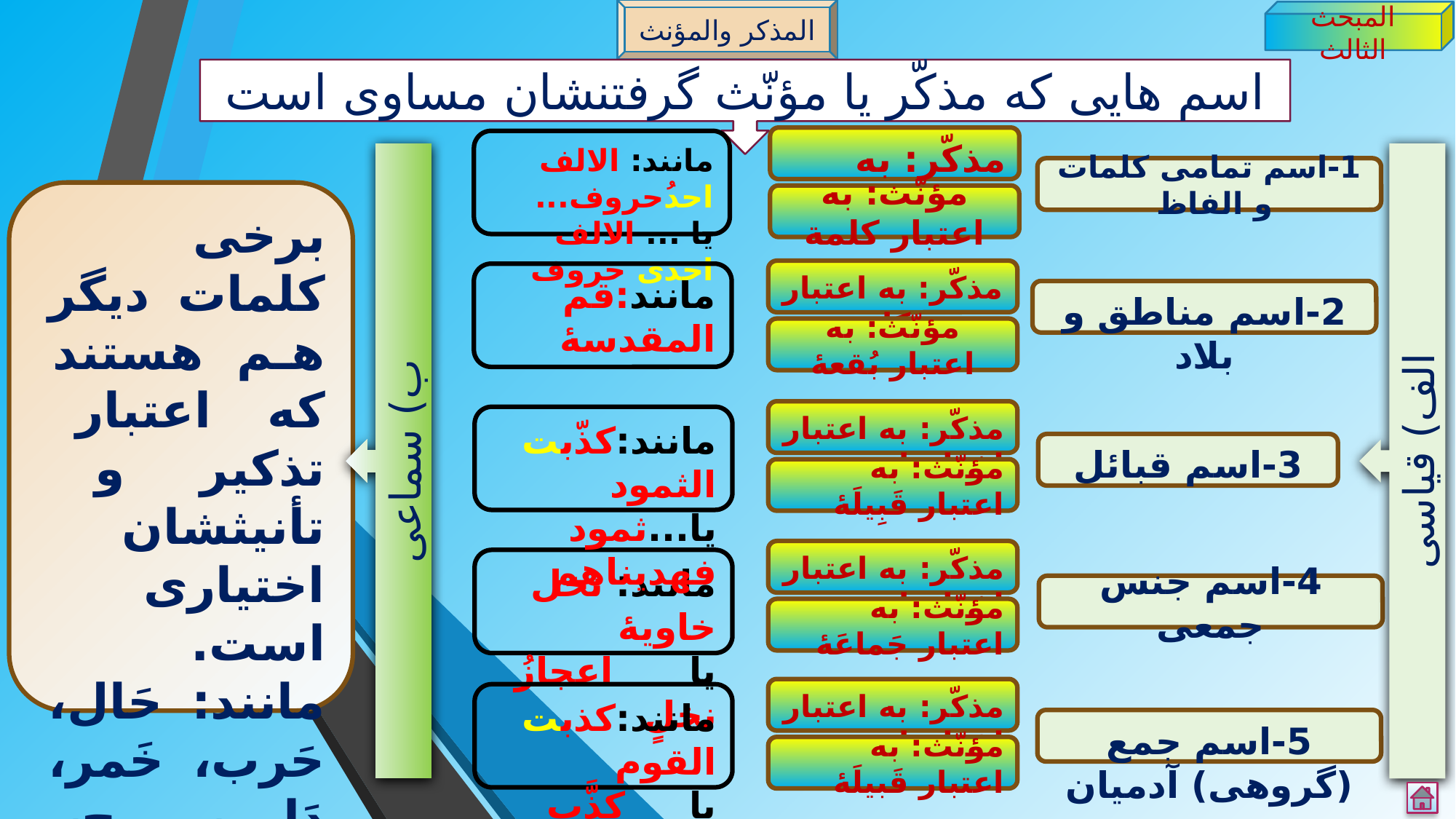

المذکر والمؤنث
المبحث الثالث
اسم هایی که مذکّر یا مؤنّث گرفتنشان مساوی است
مذکّر: به اعتبار لفظ
مانند: الالف احدُحروف... یا ... الالف احدی حروف
ب) سماعی
الف) قیاسی
1-اسم تمامی کلمات و الفاظ
برخی کلمات دیگر هم هستند که اعتبار تذکیر و تأنیثشان اختیاری است.
مانند: حَال، حَرب، خَمر، دَلو، رِیح، سَبِیل، سِکّین، فَرَس، کَبِد و .
مؤنّث: به اعتبار کلمة
مذکّر: به اعتبار مکان
مانند:قم المقدسۀ
2-اسم مناطق و بلاد
مؤنّث: به اعتبار بُقعۀ
مذکّر: به اعتبار لفظشان
مانند:کذّبت الثمود یا...ثمود فهدیناهم
3-اسم قبائل
مؤنّث: به اعتبار قَبِیلَۀ
مذکّر: به اعتبار لفظشان
مانند: نخل خاویۀ
یا      اعجازُ نخلٍ
4-اسم جنس جمعی
مؤنّث: به اعتبار جَماعَۀ
مذکّر: به اعتبار لفظشان
مانند:کذبت القوم
یا     کذَّب القوم:
5-اسم جمع (گروهی) آدمیان
مؤنّث: به اعتبار قَبیلَۀ